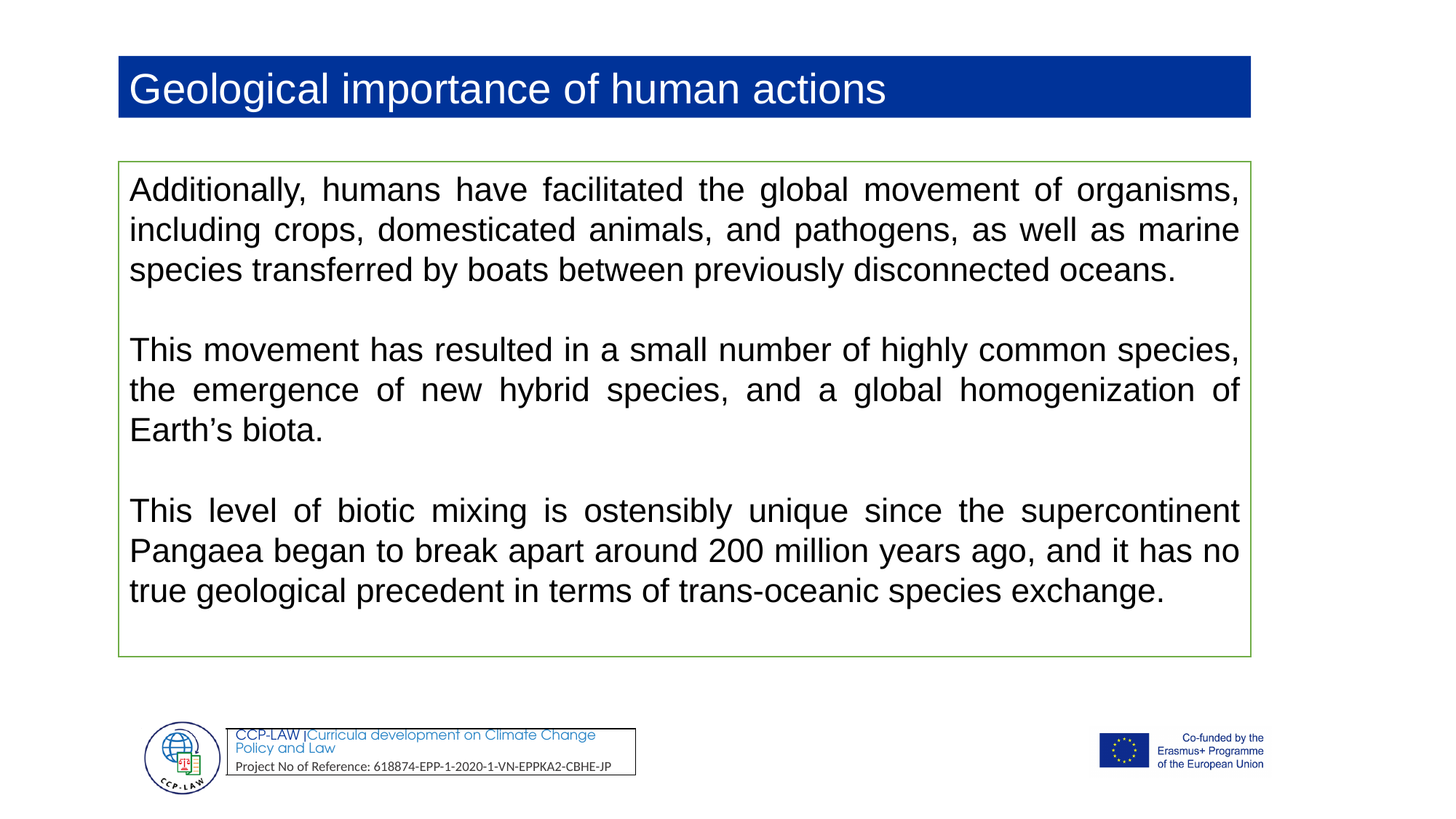

Geological importance of human actions
Additionally, humans have facilitated the global movement of organisms, including crops, domesticated animals, and pathogens, as well as marine species transferred by boats between previously disconnected oceans.

This movement has resulted in a small number of highly common species, the emergence of new hybrid species, and a global homogenization of Earth’s biota.

This level of biotic mixing is ostensibly unique since the supercontinent Pangaea began to break apart around 200 million years ago, and it has no true geological precedent in terms of trans-oceanic species exchange.